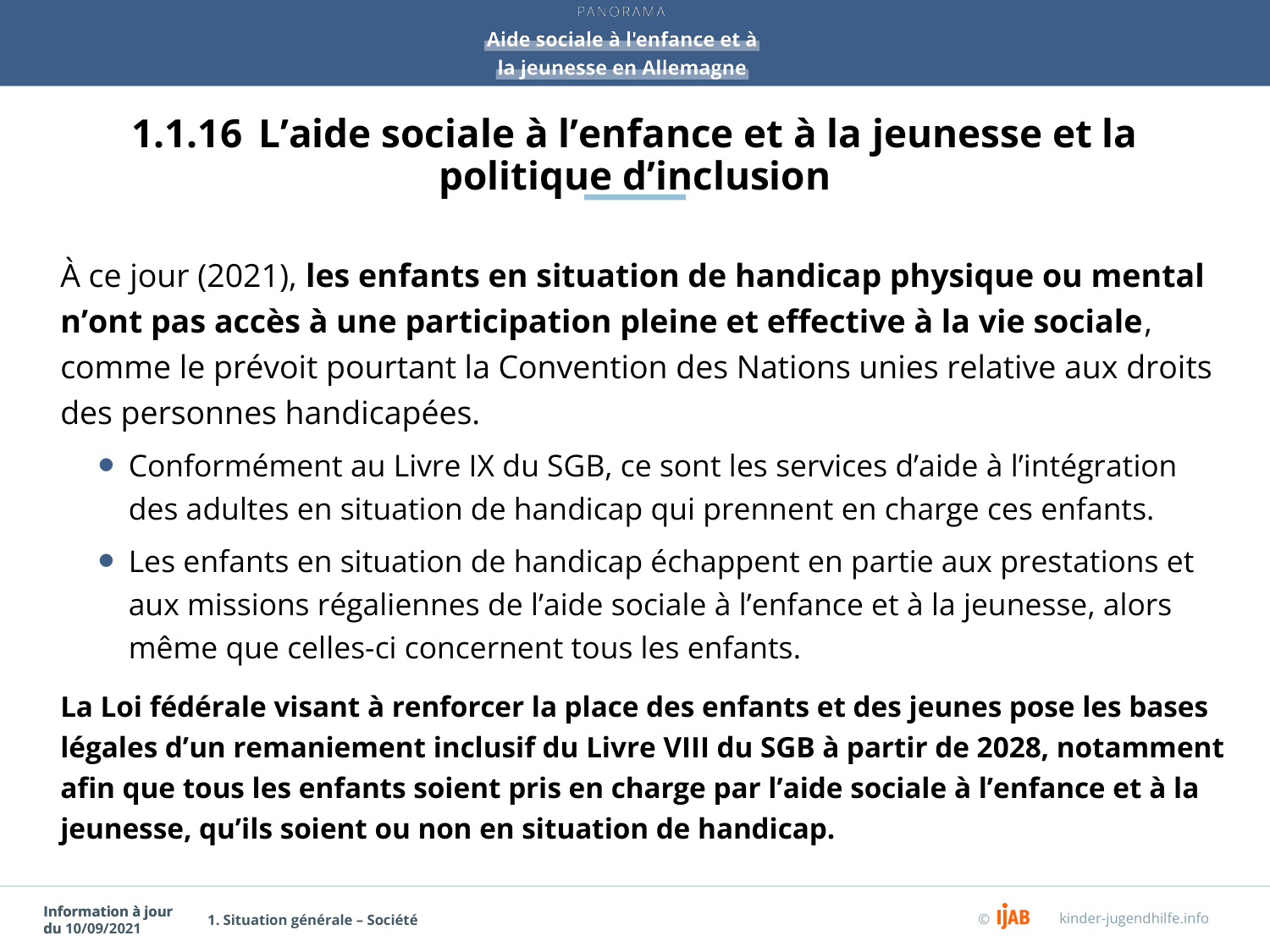

# 1.1.16	L’aide sociale à l’enfance et à la jeunesse et la politique d’inclusion
À ce jour (2021), les enfants en situation de handicap physique ou mental n’ont pas accès à une participation pleine et effective à la vie sociale, comme le prévoit pourtant la Convention des Nations unies relative aux droits des personnes handicapées.
Conformément au Livre IX du SGB, ce sont les services d’aide à l’intégration des adultes en situation de handicap qui prennent en charge ces enfants.
Les enfants en situation de handicap échappent en partie aux prestations et aux missions régaliennes de l’aide sociale à l’enfance et à la jeunesse, alors même que celles-ci concernent tous les enfants.
La Loi fédérale visant à renforcer la place des enfants et des jeunes pose les bases légales d’un remaniement inclusif du Livre VIII du SGB à partir de 2028, notamment afin que tous les enfants soient pris en charge par l’aide sociale à l’enfance et à la jeunesse, qu’ils soient ou non en situation de handicap.
1. Situation générale – Société